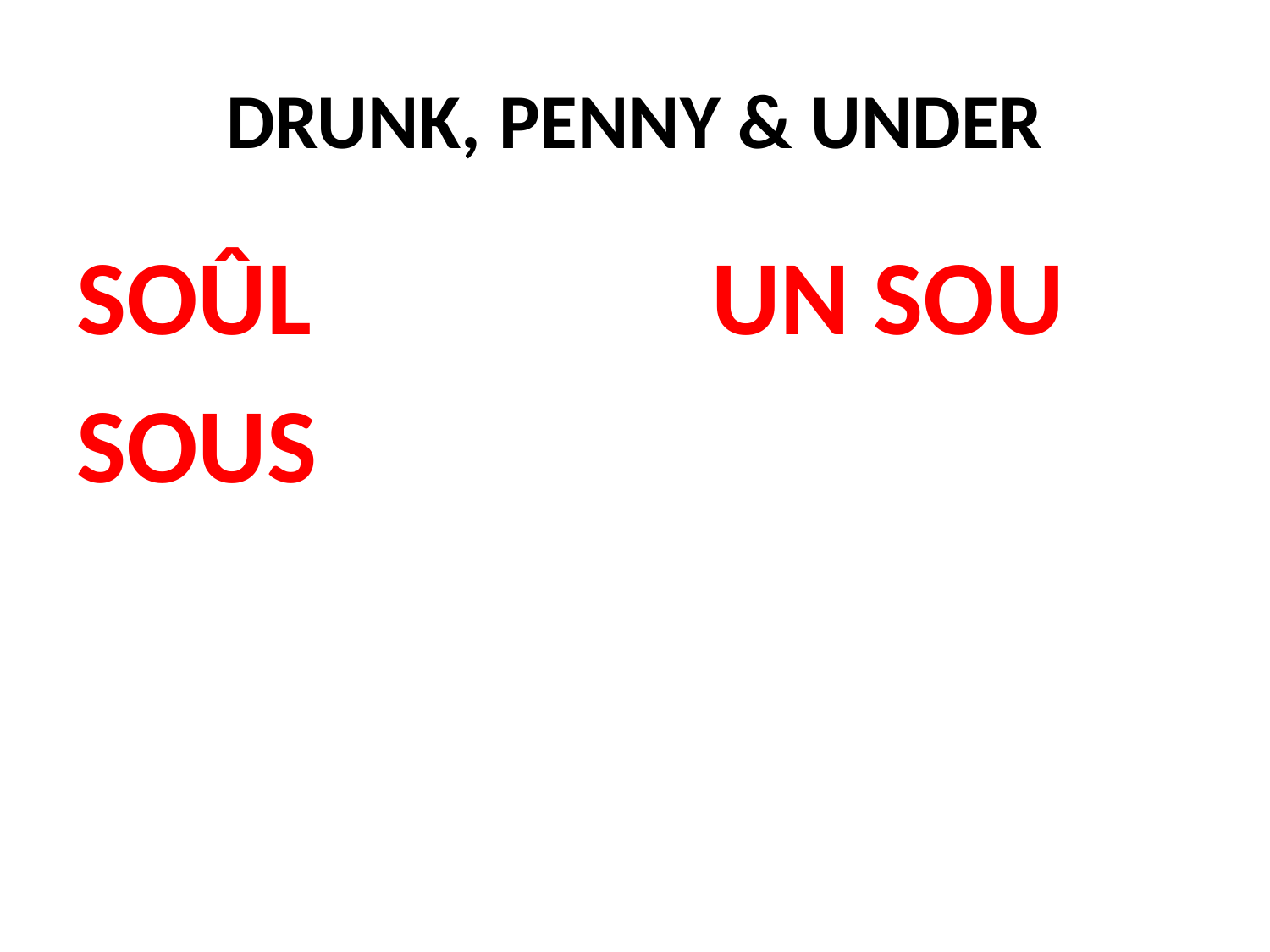

# DRUNK, PENNY & UNDER
SOÛL				UN SOU
SOUS